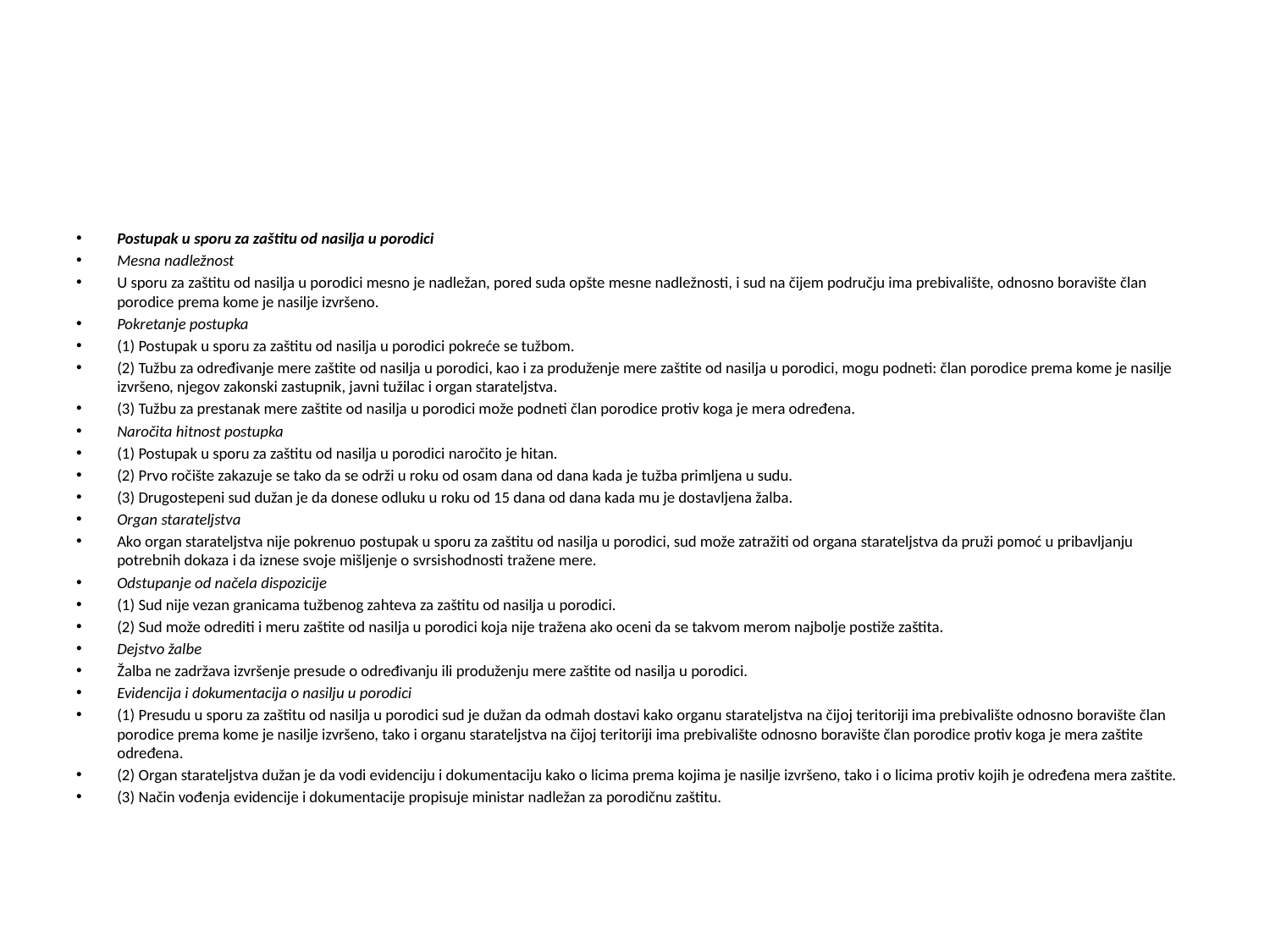

#
Postupak u sporu za zaštitu od nasilja u porodici
Mesna nadležnost
U sporu za zaštitu od nasilja u porodici mesno je nadležan, pored suda opšte mesne nadležnosti, i sud na čijem području ima prebivalište, odnosno boravište član porodice prema kome je nasilje izvršeno.
Pokretanje postupka
(1) Postupak u sporu za zaštitu od nasilja u porodici pokreće se tužbom.
(2) Tužbu za određivanje mere zaštite od nasilja u porodici, kao i za produženje mere zaštite od nasilja u porodici, mogu podneti: član porodice prema kome je nasilje izvršeno, njegov zakonski zastupnik, javni tužilac i organ starateljstva.
(3) Tužbu za prestanak mere zaštite od nasilja u porodici može podneti član porodice protiv koga je mera određena.
Naročita hitnost postupka
(1) Postupak u sporu za zaštitu od nasilja u porodici naročito je hitan.
(2) Prvo ročište zakazuje se tako da se održi u roku od osam dana od dana kada je tužba primljena u sudu.
(3) Drugostepeni sud dužan je da donese odluku u roku od 15 dana od dana kada mu je dostavljena žalba.
Organ starateljstva
Ako organ starateljstva nije pokrenuo postupak u sporu za zaštitu od nasilja u porodici, sud može zatražiti od organa starateljstva da pruži pomoć u pribavljanju potrebnih dokaza i da iznese svoje mišljenje o svrsishodnosti tražene mere.
Odstupanje od načela dispozicije
(1) Sud nije vezan granicama tužbenog zahteva za zaštitu od nasilja u porodici.
(2) Sud može odrediti i meru zaštite od nasilja u porodici koja nije tražena ako oceni da se takvom merom najbolje postiže zaštita.
Dejstvo žalbe
Žalba ne zadržava izvršenje presude o određivanju ili produženju mere zaštite od nasilja u porodici.
Evidencija i dokumentacija o nasilju u porodici
(1) Presudu u sporu za zaštitu od nasilja u porodici sud je dužan da odmah dostavi kako organu starateljstva na čijoj teritoriji ima prebivalište odnosno boravište član porodice prema kome je nasilje izvršeno, tako i organu starateljstva na čijoj teritoriji ima prebivalište odnosno boravište član porodice protiv koga je mera zaštite određena.
(2) Organ starateljstva dužan je da vodi evidenciju i dokumentaciju kako o licima prema kojima je nasilje izvršeno, tako i o licima protiv kojih je određena mera zaštite.
(3) Način vođenja evidencije i dokumentacije propisuje ministar nadležan za porodičnu zaštitu.